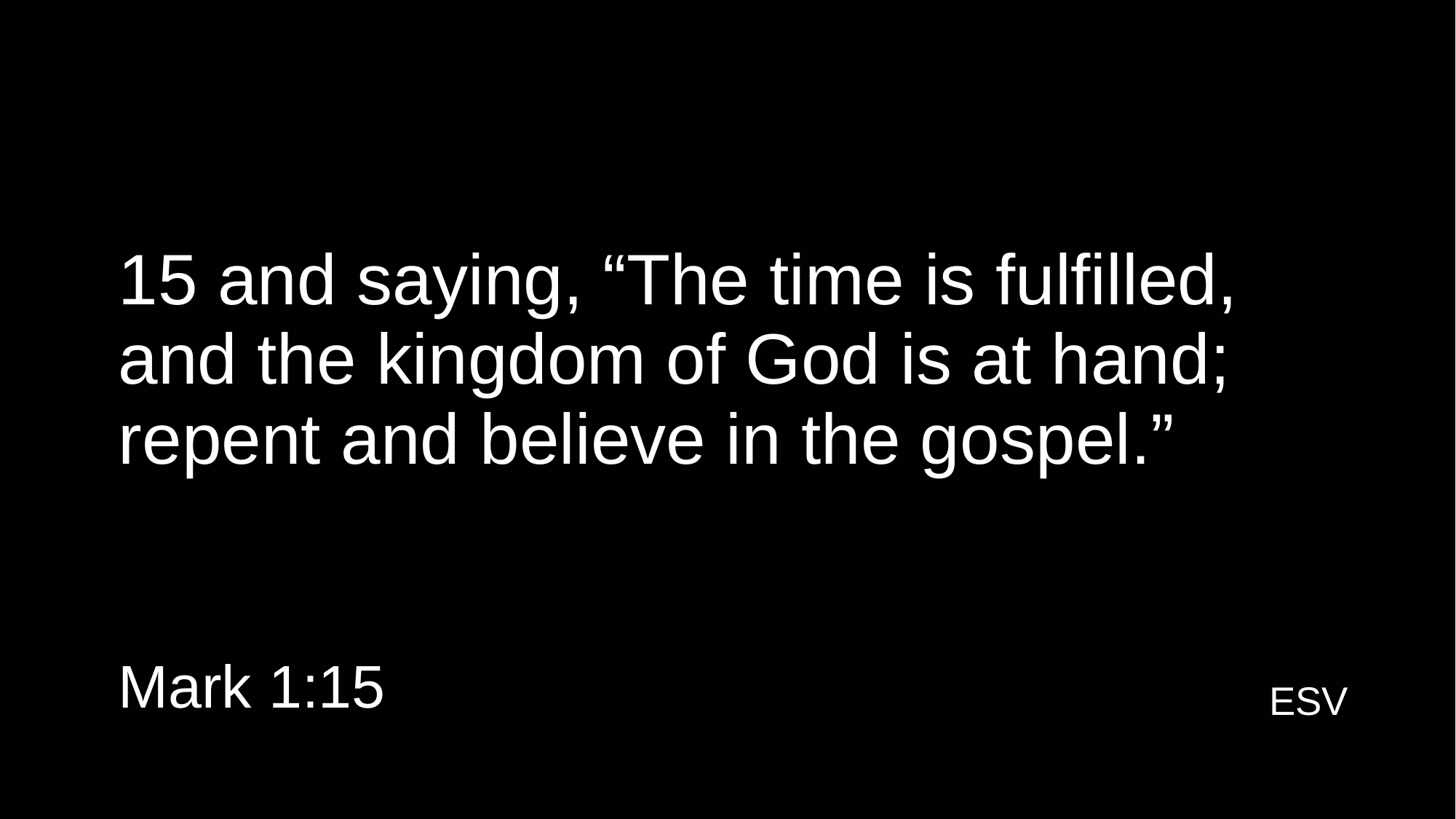

# 15 and saying, “The time is fulfilled, and the kingdom of God is at hand; repent and believe in the gospel.”
Mark 1:15
ESV